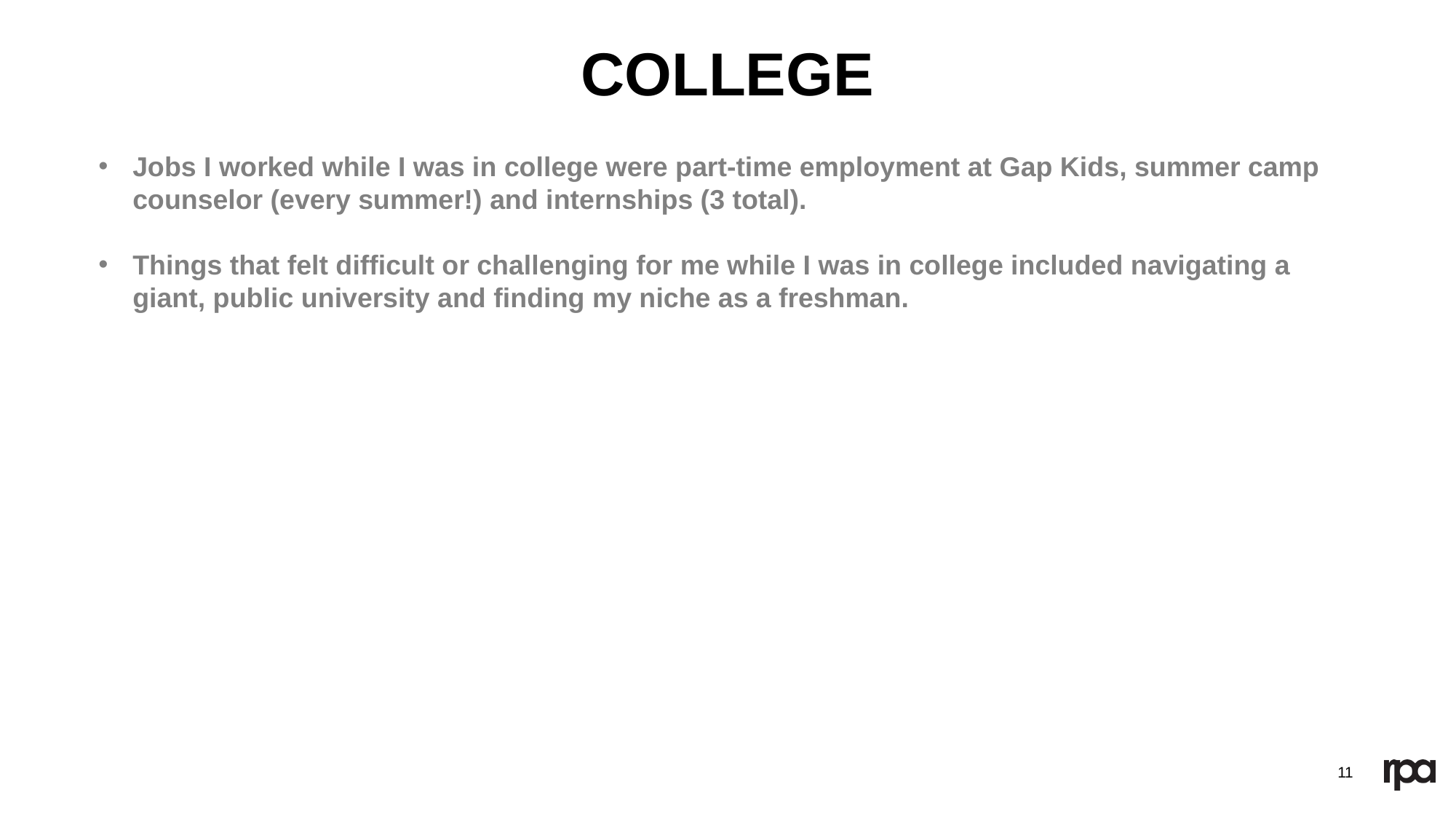

college
Jobs I worked while I was in college were part-time employment at Gap Kids, summer camp counselor (every summer!) and internships (3 total).

Things that felt difficult or challenging for me while I was in college included navigating a giant, public university and finding my niche as a freshman.

11